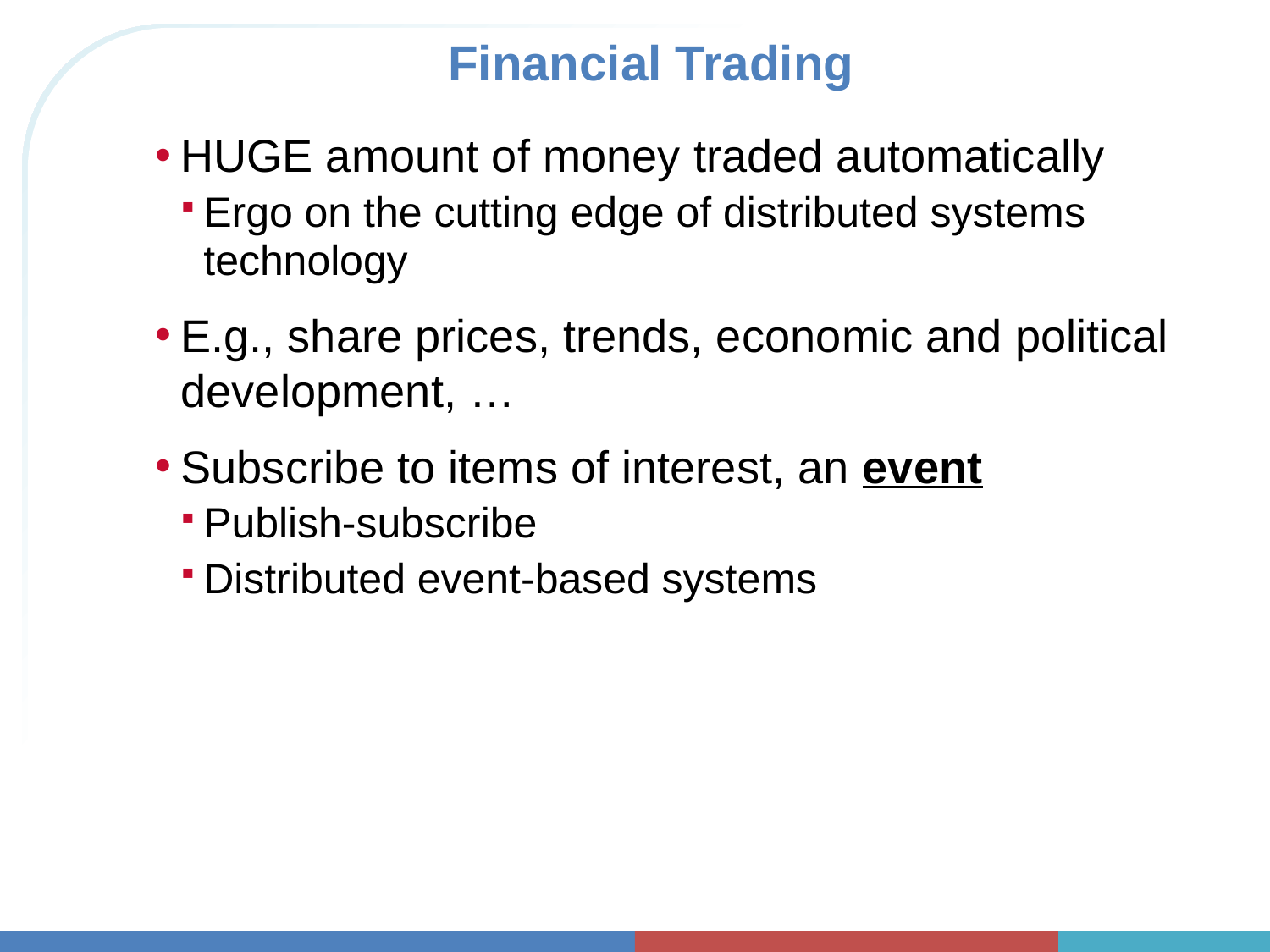

# Financial Trading
HUGE amount of money traded automatically
Ergo on the cutting edge of distributed systems technology
E.g., share prices, trends, economic and political development, …
Subscribe to items of interest, an event
Publish-subscribe
Distributed event-based systems